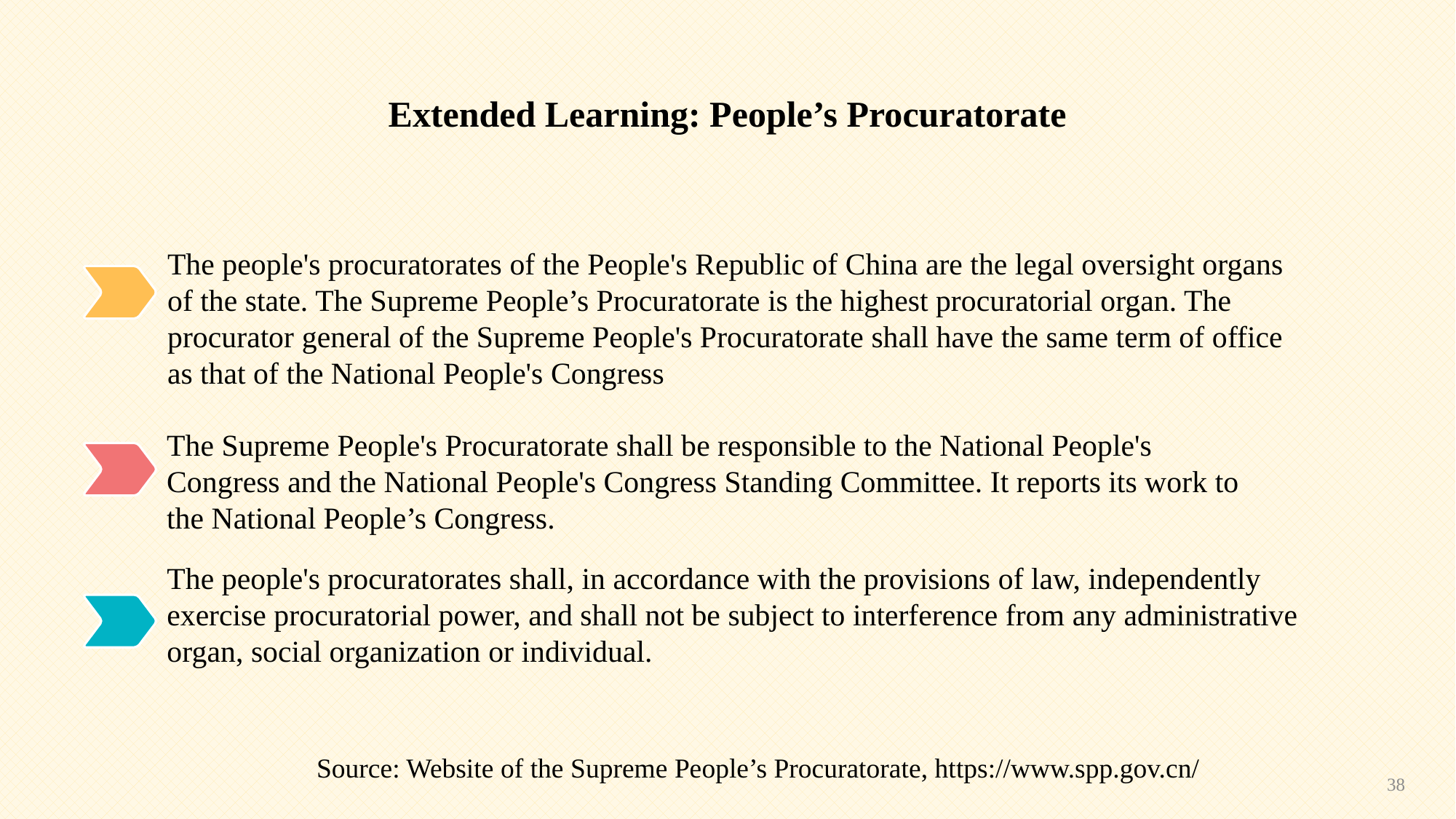

Extended Learning: People’s Procuratorate
The people's procuratorates of the People's Republic of China are the legal oversight organs of the state. The Supreme People’s Procuratorate is the highest procuratorial organ. The procurator general of the Supreme People's Procuratorate shall have the same term of office as that of the National People's Congress

The Supreme People's Procuratorate shall be responsible to the National People's Congress and the National People's Congress Standing Committee. It reports its work to the National People’s Congress.

The people's procuratorates shall, in accordance with the provisions of law, independently exercise procuratorial power, and shall not be subject to interference from any administrative organ, social organization or individual.

Source: Website of the Supreme People’s Procuratorate, https://www.spp.gov.cn/
38